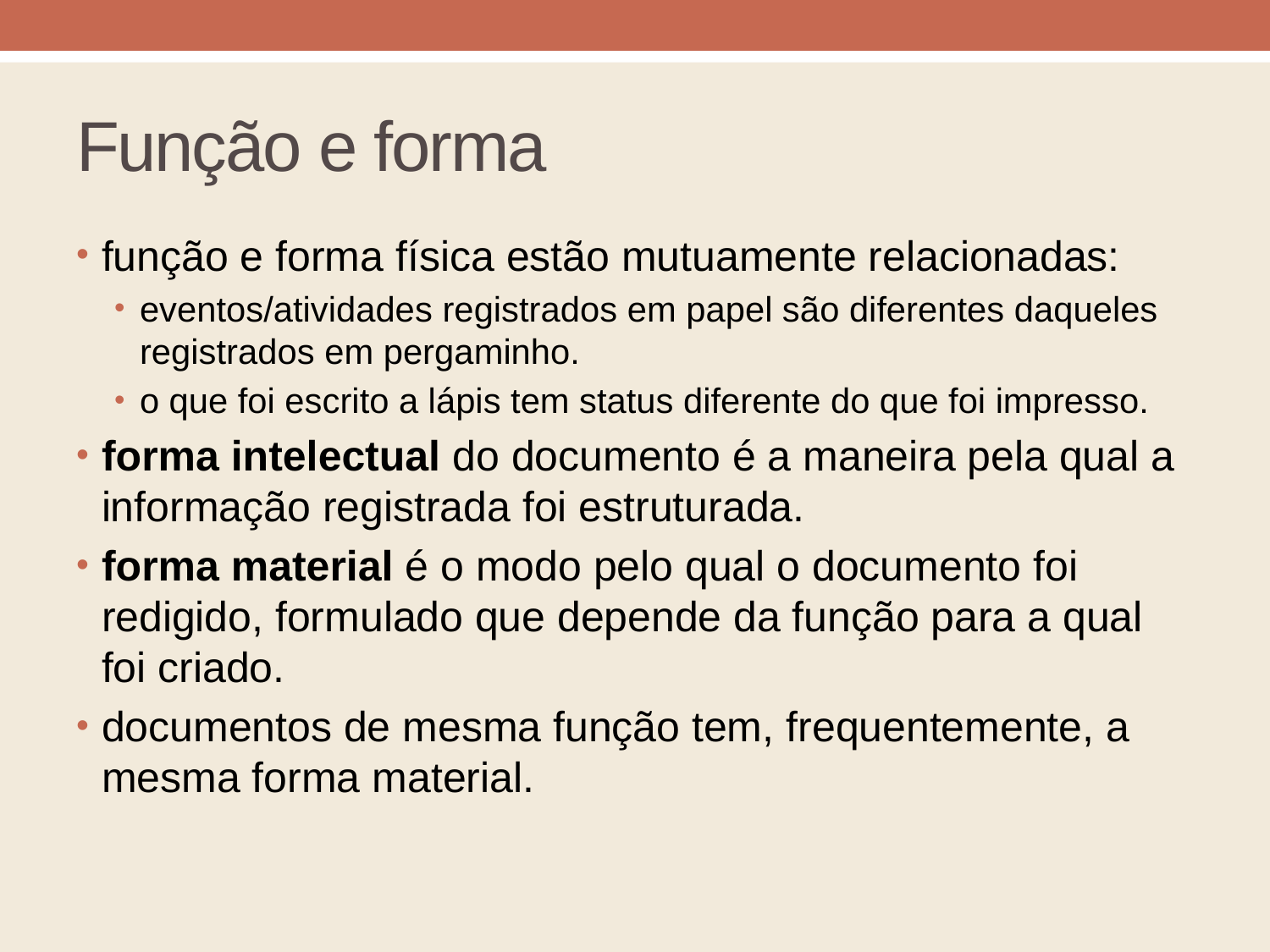

# Função e forma
função e forma física estão mutuamente relacionadas:
eventos/atividades registrados em papel são diferentes daqueles registrados em pergaminho.
o que foi escrito a lápis tem status diferente do que foi impresso.
forma intelectual do documento é a maneira pela qual a informação registrada foi estruturada.
forma material é o modo pelo qual o documento foi redigido, formulado que depende da função para a qual foi criado.
documentos de mesma função tem, frequentemente, a mesma forma material.